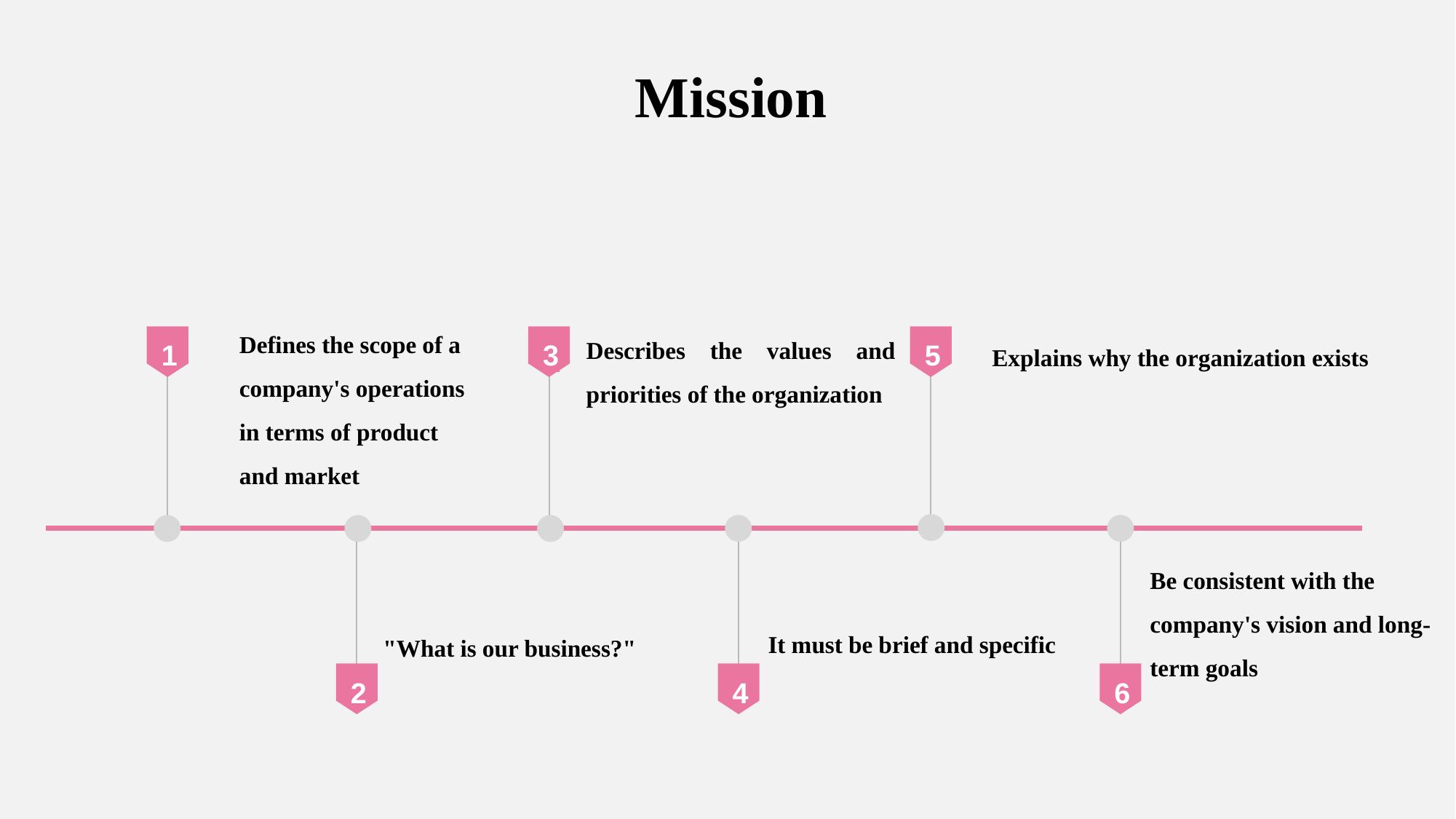

Mission
Defines the scope of a company's operations in terms of product and market
Describes the values and priorities of the organization
Explains why the organization exists

1
3
5

Be consistent with the company's vision and long-term goals
It must be brief and specific
"What is our business?"

2
4
6